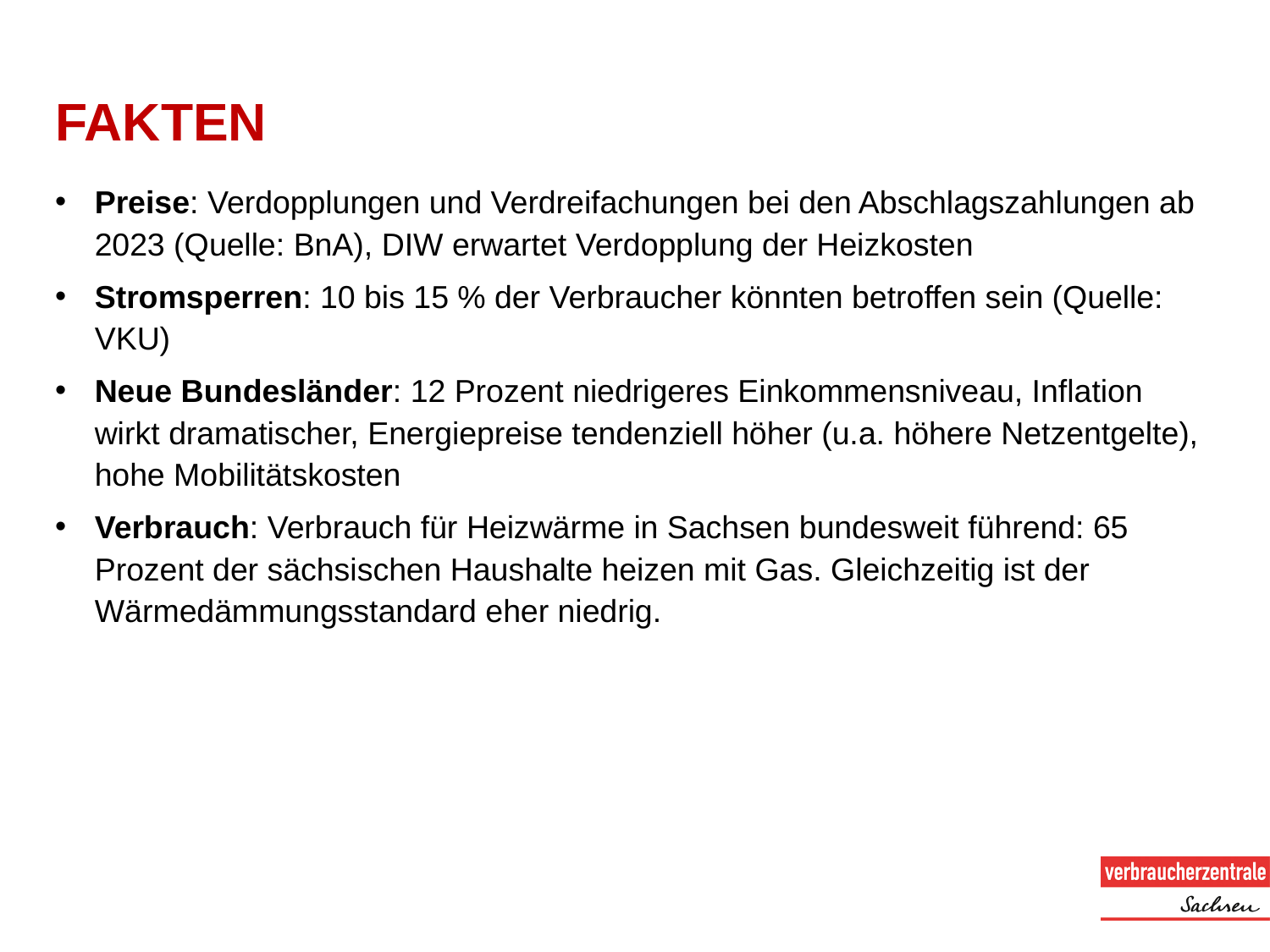

# fakten
Preise: Verdopplungen und Verdreifachungen bei den Abschlagszahlungen ab 2023 (Quelle: BnA), DIW erwartet Verdopplung der Heizkosten
Stromsperren: 10 bis 15 % der Verbraucher könnten betroffen sein (Quelle: VKU)
Neue Bundesländer: 12 Prozent niedrigeres Einkommensniveau, Inflation wirkt dramatischer, Energiepreise tendenziell höher (u.a. höhere Netzentgelte), hohe Mobilitätskosten
Verbrauch: Verbrauch für Heizwärme in Sachsen bundesweit führend: 65 Prozent der sächsischen Haushalte heizen mit Gas. Gleichzeitig ist der Wärmedämmungsstandard eher niedrig.

03.11.22
© 2019 Verbraucherzentrale Sachsen e.V.
3